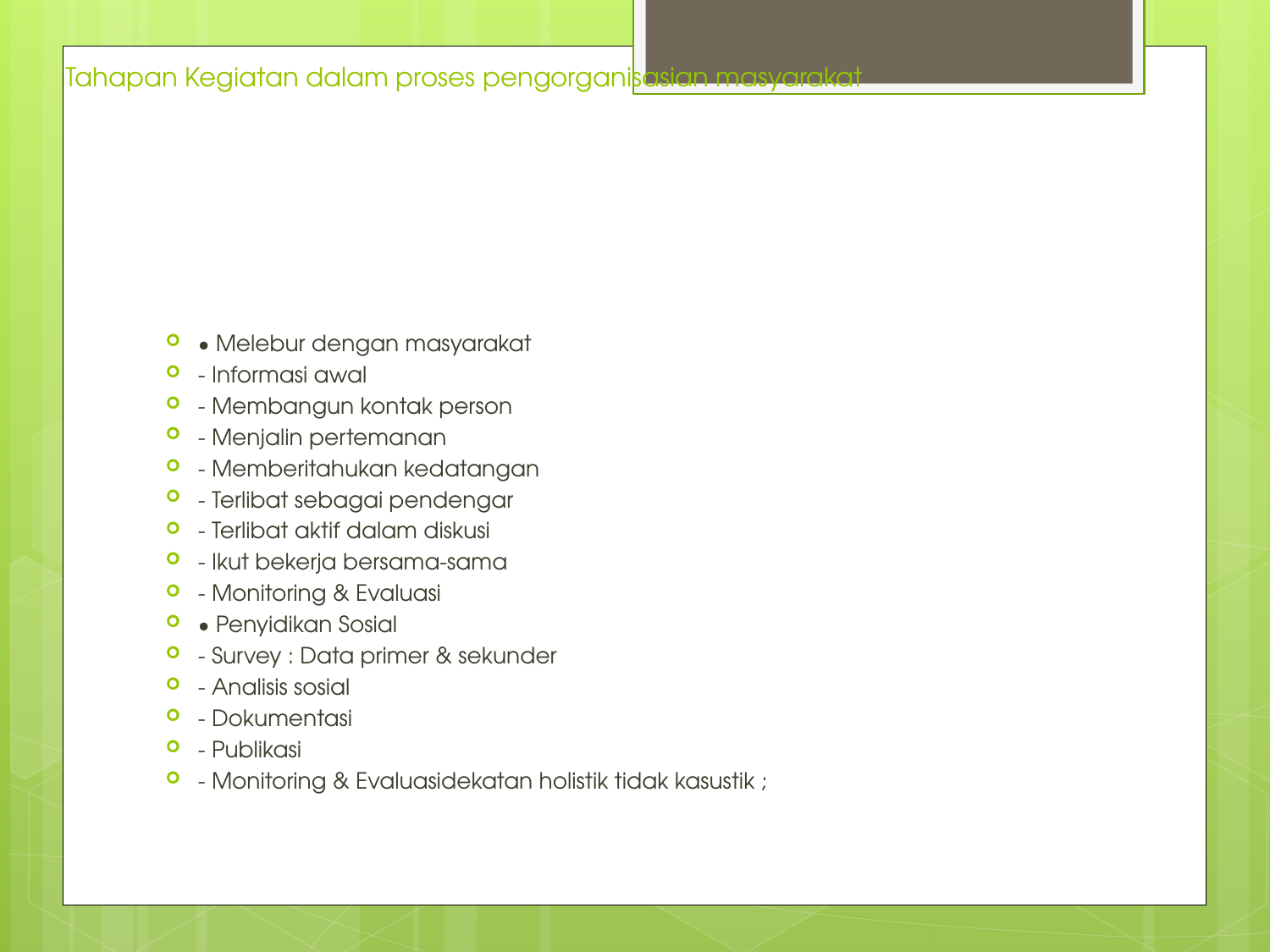

# Tahapan Kegiatan dalam proses pengorganisasian masyarakat
• Melebur dengan masyarakat
- Informasi awal
- Membangun kontak person
- Menjalin pertemanan
- Memberitahukan kedatangan
- Terlibat sebagai pendengar
- Terlibat aktif dalam diskusi
- Ikut bekerja bersama-sama
- Monitoring & Evaluasi
• Penyidikan Sosial
- Survey : Data primer & sekunder
- Analisis sosial
- Dokumentasi
- Publikasi
- Monitoring & Evaluasidekatan holistik tidak kasustik ;